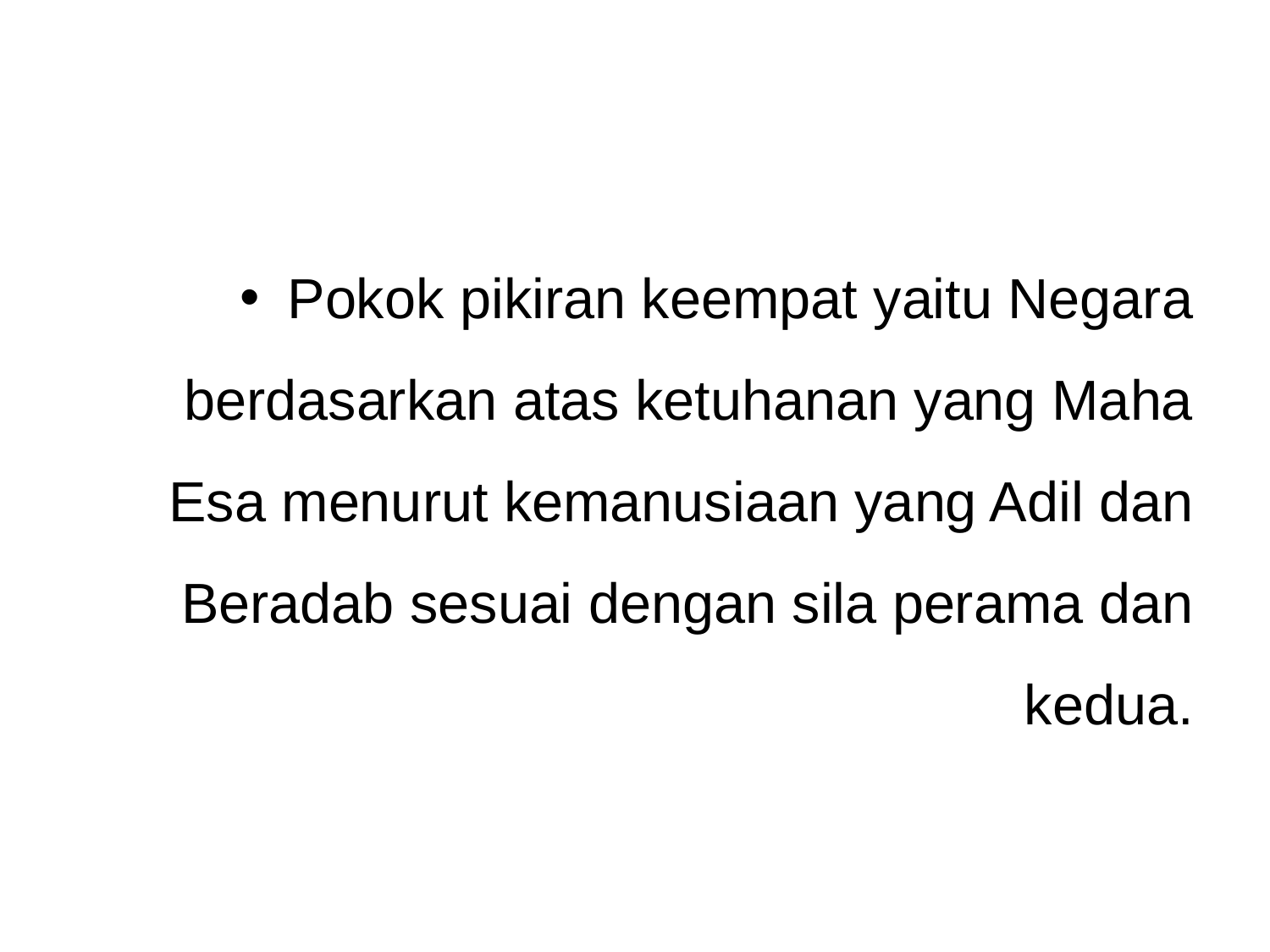

Pokok pikiran keempat yaitu Negara berdasarkan atas ketuhanan yang Maha Esa menurut kemanusiaan yang Adil dan Beradab sesuai dengan sila perama dan kedua.